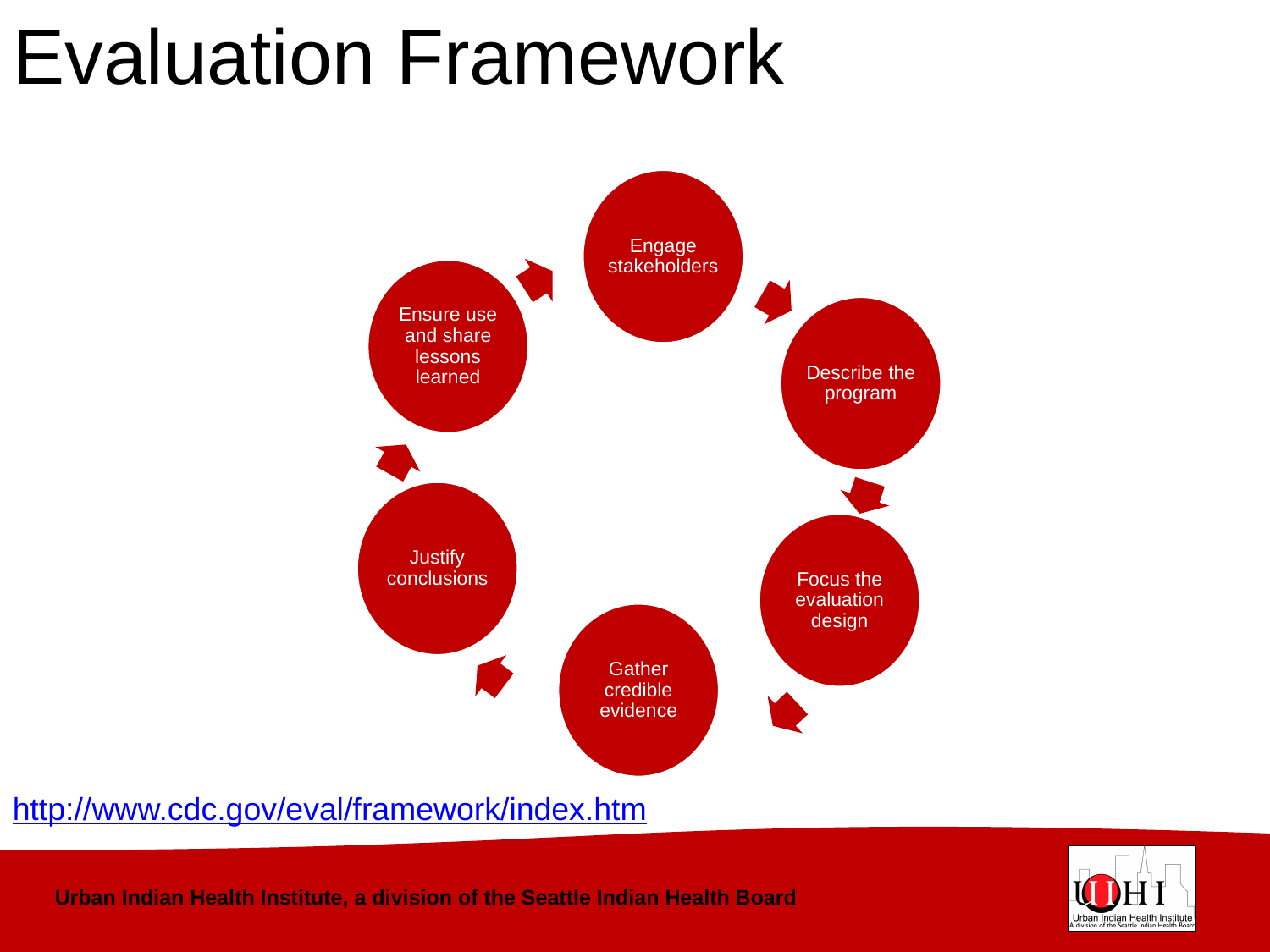

# Evaluation Framework

Engage stakeholders

Ensure use and share lessons learned

Describe the program

Justify conclusions

Focus the evaluation design

Gather credible evidence

http://www.cdc.gov/eval/framework/index.htm